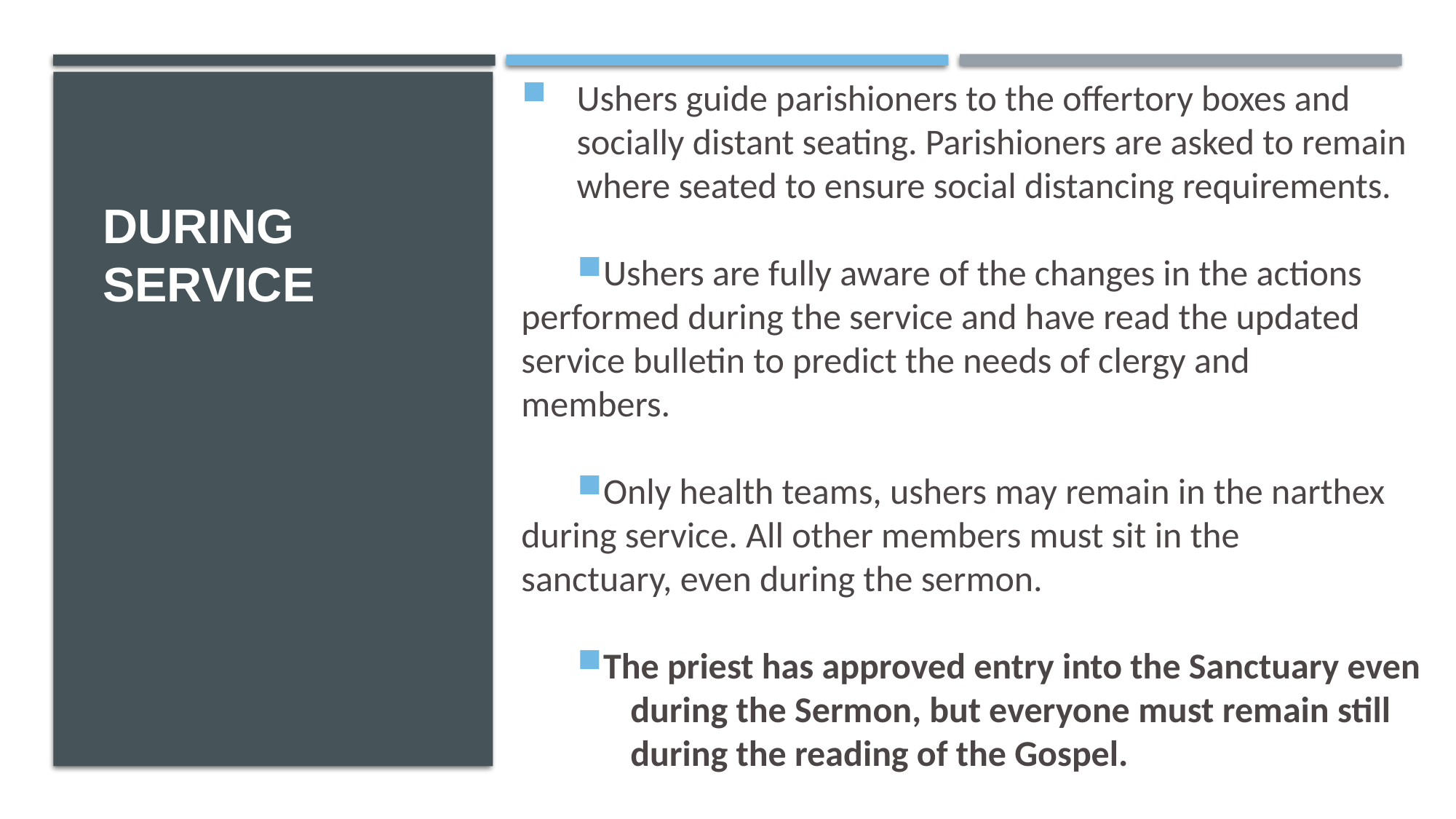

Ushers guide parishioners to the offertory boxes and socially distant seating. Parishioners are asked to remain where seated to ensure social distancing requirements.

Ushers are fully aware of the changes in the actions 	performed during the service and have read the updated 	service bulletin to predict the needs of clergy and 	members.

Only health teams, ushers may remain in the narthex 	during service. All other members must sit in the 	sanctuary, even during the sermon.

The priest has approved entry into the Sanctuary even 	during the Sermon, but everyone must remain still 	during the reading of the Gospel.
# During Service